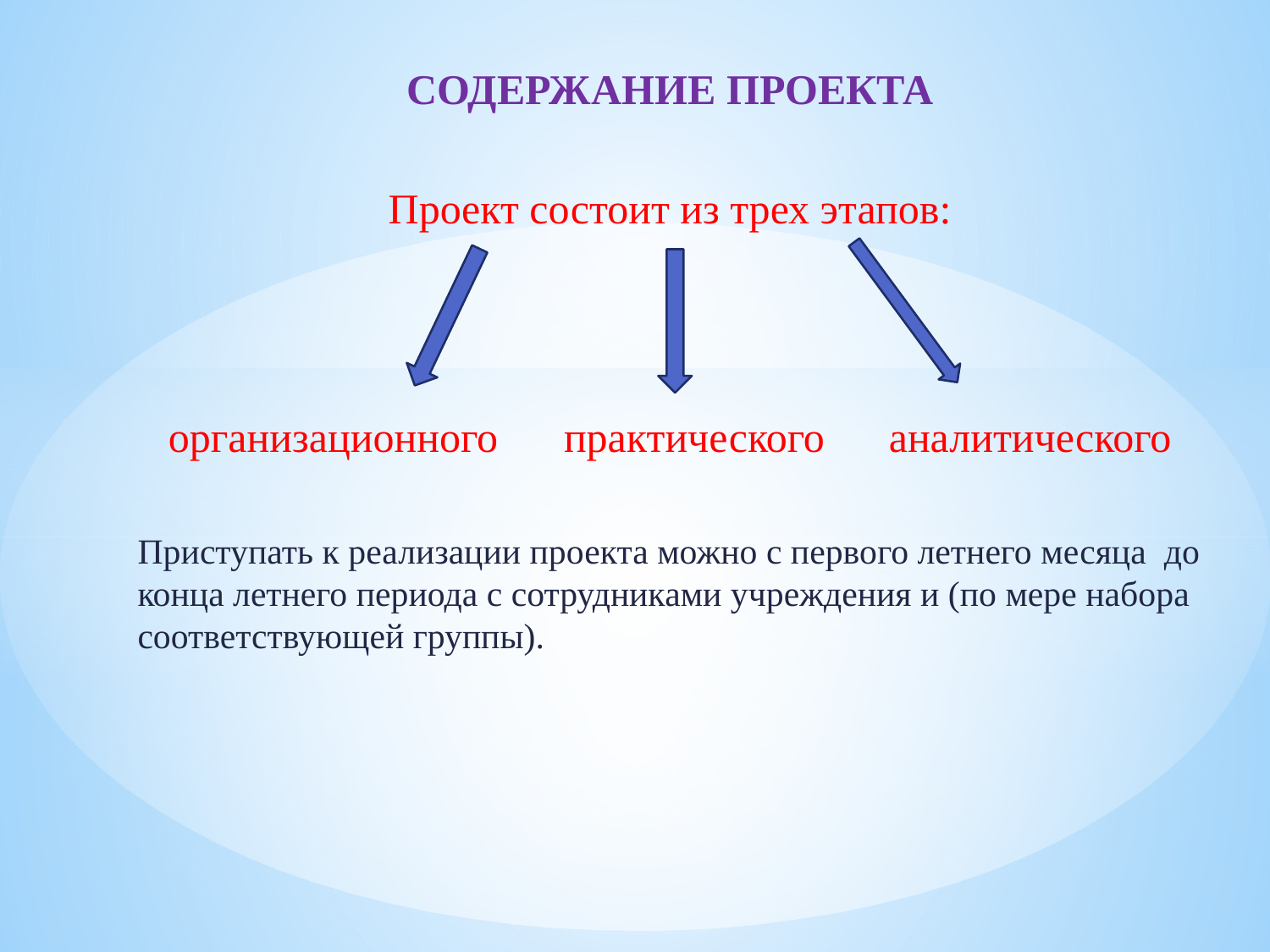

СОДЕРЖАНИЕ ПРОЕКТА

Проект состоит из трех этапов:

организационного       практического       аналитического

Приступать к реализации проекта можно с первого летнего месяца  до конца летнего периода с сотрудниками учреждения и (по мере набора соответствующей группы).